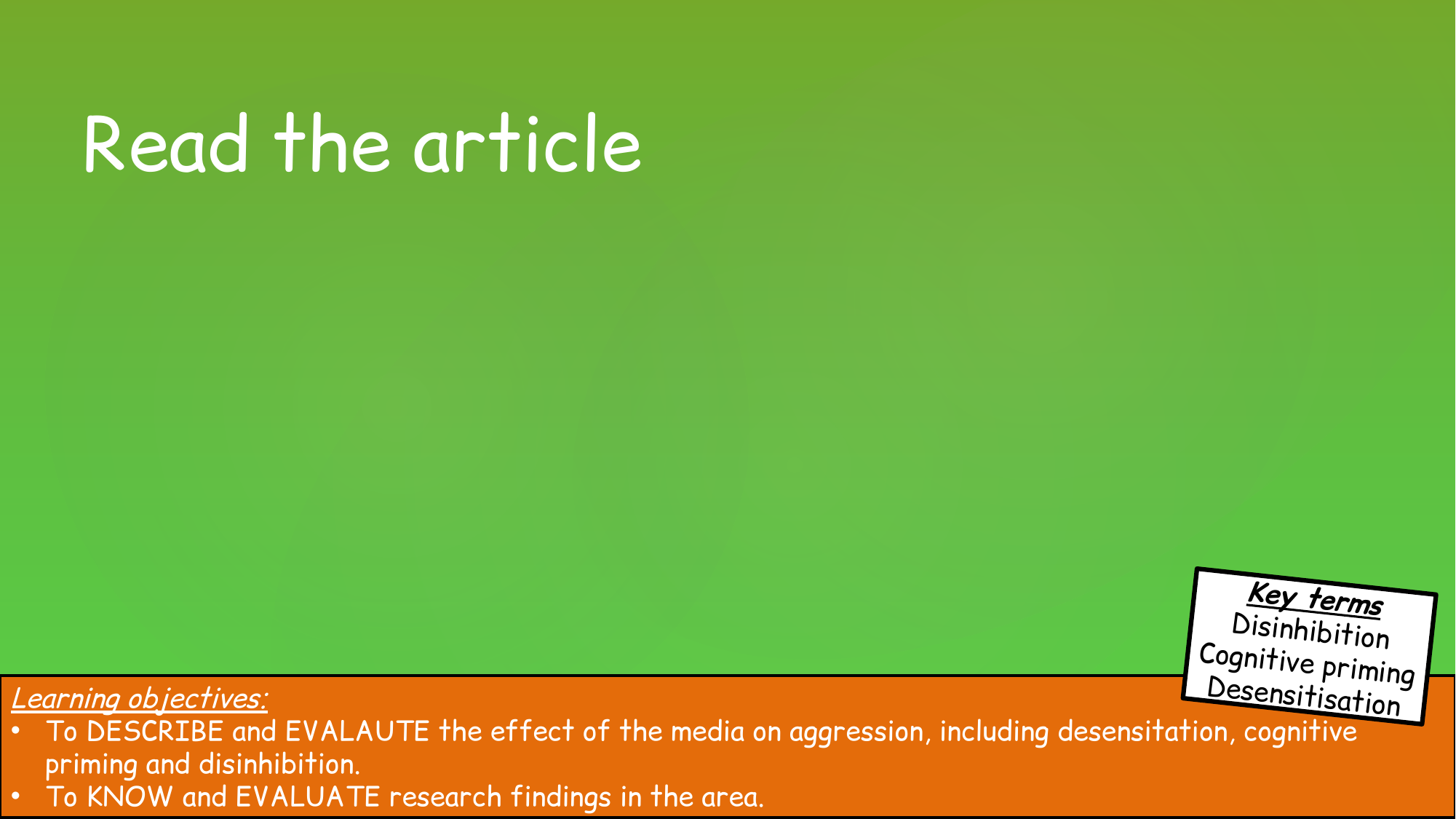

# Read the article

Key terms
Disinhibition
Cognitive priming
Desensitisation
Learning objectives:
To DESCRIBE and EVALAUTE the effect of the media on aggression, including desensitation, cognitive priming and disinhibition.
To KNOW and EVALUATE research findings in the area.